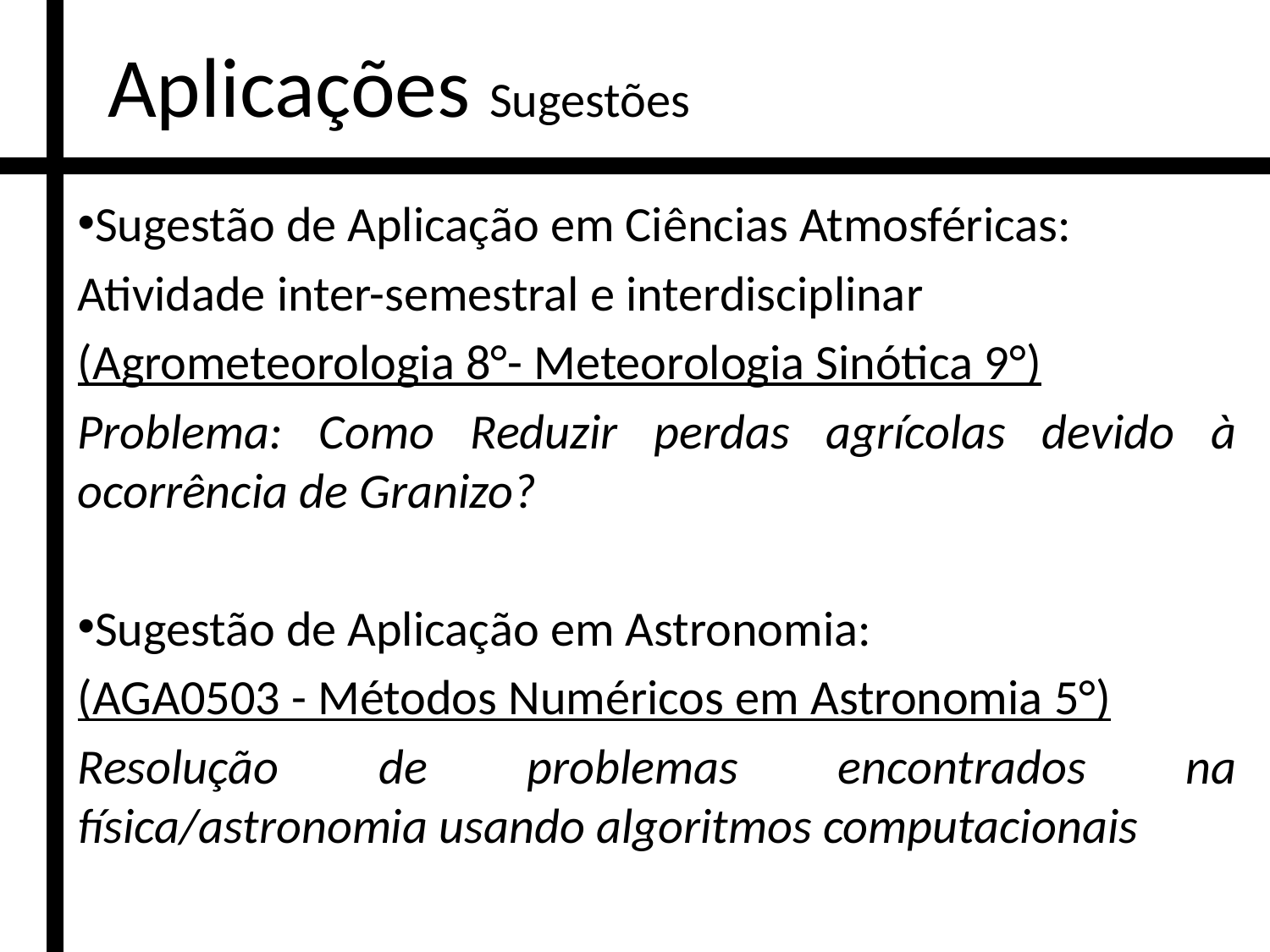

Aplicações Sugestões

Sugestão de Aplicação em Ciências Atmosféricas:
Atividade inter-semestral e interdisciplinar
(Agrometeorologia 8°- Meteorologia Sinótica 9°)
Problema: Como Reduzir perdas agrícolas devido à ocorrência de Granizo?

Sugestão de Aplicação em Astronomia:
(AGA0503 - Métodos Numéricos em Astronomia 5°)
Resolução de problemas encontrados na física/astronomia usando algoritmos computacionais